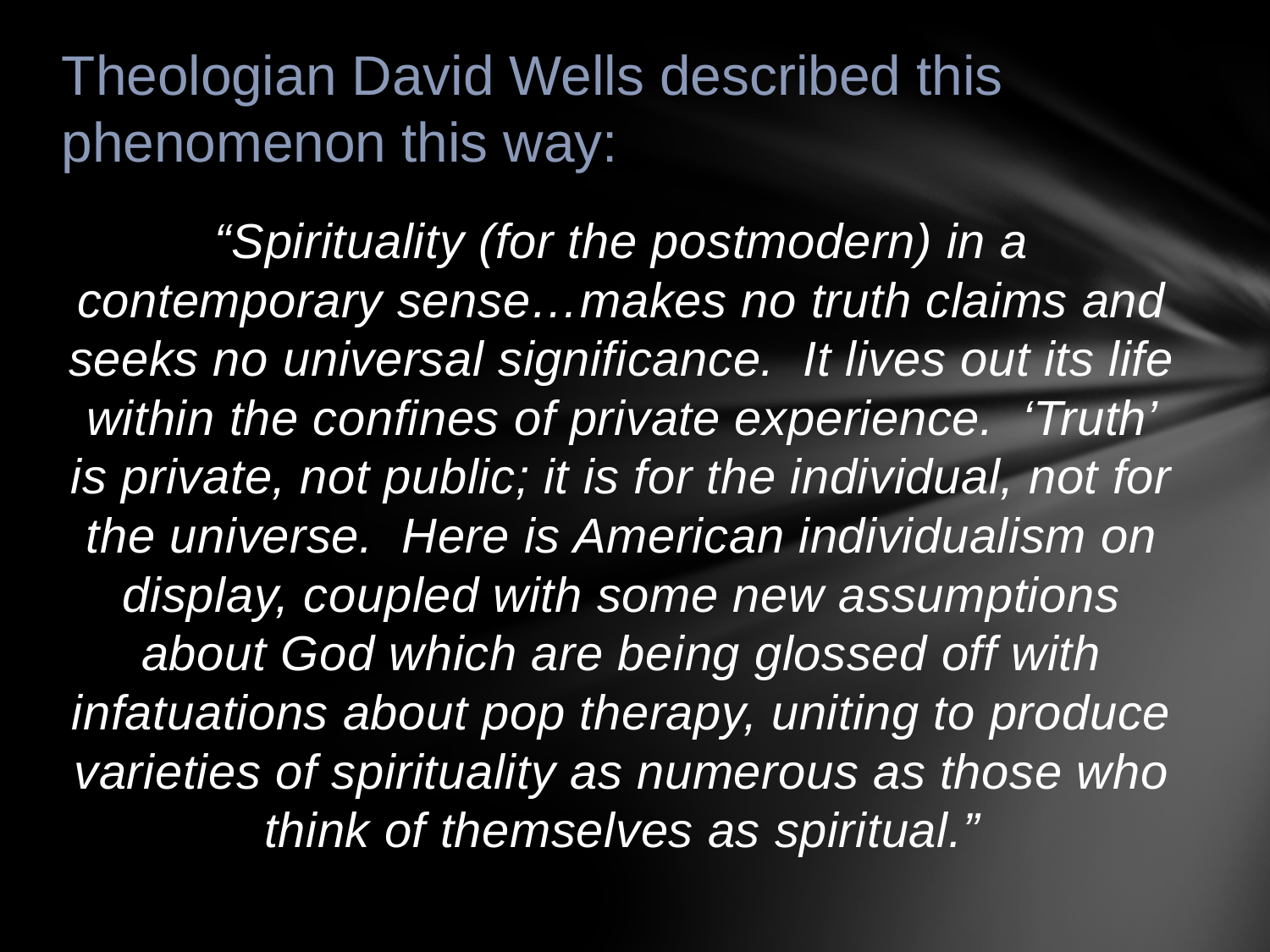

# Theologian David Wells described this phenomenon this way:
“Spirituality (for the postmodern) in a contemporary sense…makes no truth claims and seeks no universal significance.  It lives out its life within the confines of private experience.  ‘Truth’ is private, not public; it is for the individual, not for the universe.  Here is American individualism on display, coupled with some new assumptions about God which are being glossed off with infatuations about pop therapy, uniting to produce varieties of spirituality as numerous as those who think of themselves as spiritual.”